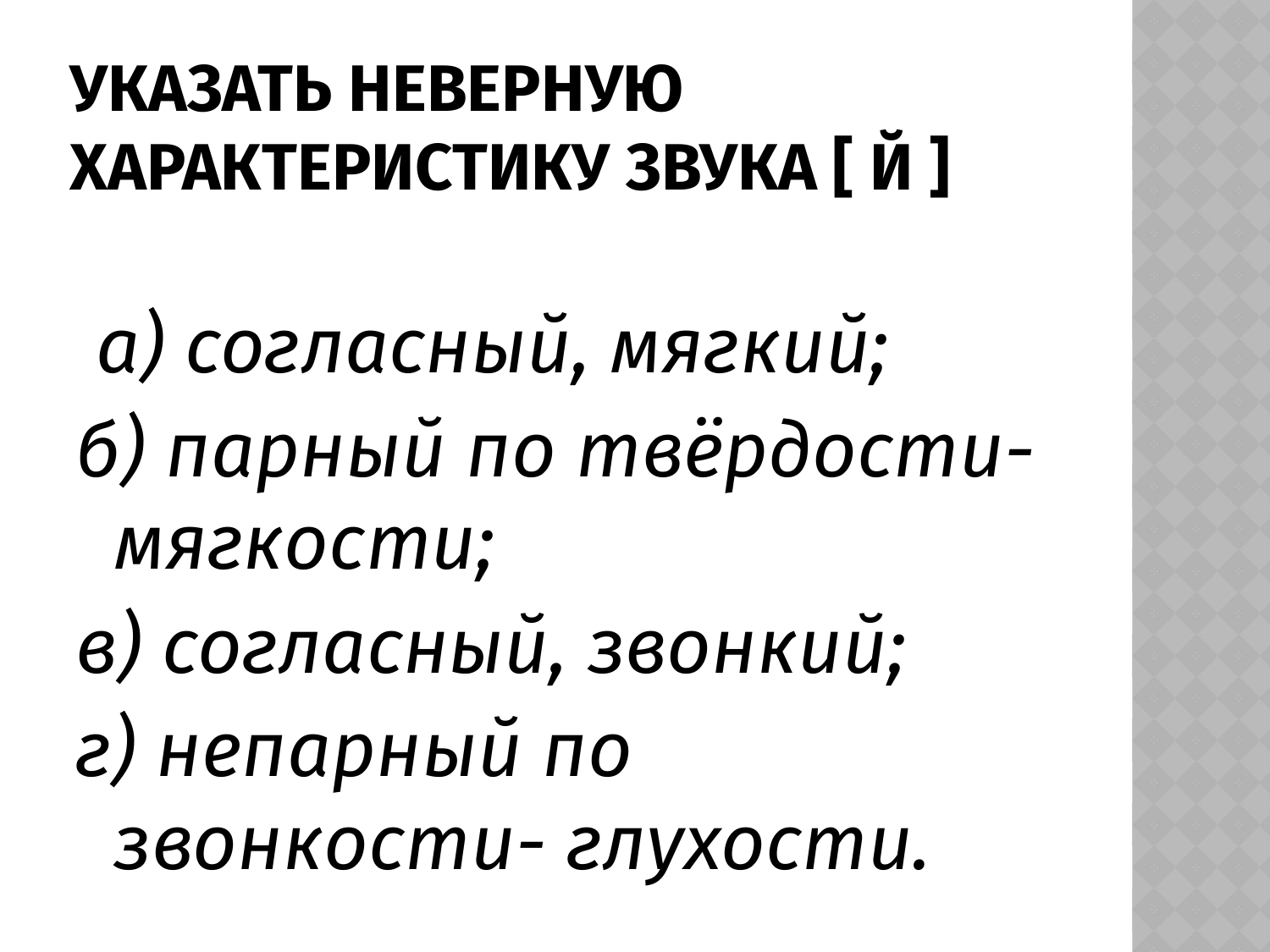

# указать неверную характеристику звука [ й ]

 а) согласный, мягкий;
б) парный по твёрдости- мягкости;
в) согласный, звонкий;
г) непарный по звонкости- глухости.